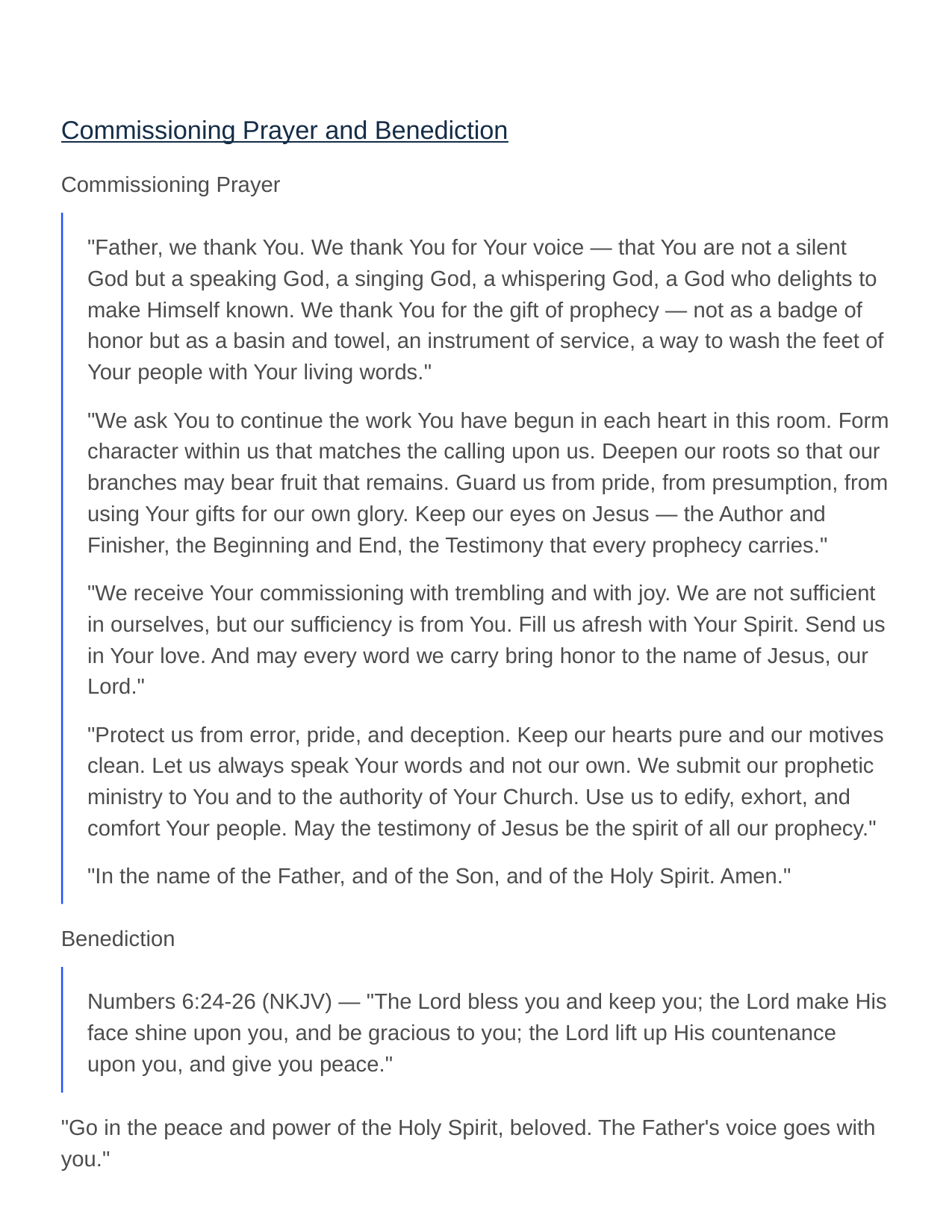

Commissioning Prayer and Benediction
Commissioning Prayer

"Father, we thank You. We thank You for Your voice — that You are not a silent God but a speaking God, a singing God, a whispering God, a God who delights to make Himself known. We thank You for the gift of prophecy — not as a badge of honor but as a basin and towel, an instrument of service, a way to wash the feet of Your people with Your living words."
"We ask You to continue the work You have begun in each heart in this room. Form character within us that matches the calling upon us. Deepen our roots so that our branches may bear fruit that remains. Guard us from pride, from presumption, from using Your gifts for our own glory. Keep our eyes on Jesus — the Author and Finisher, the Beginning and End, the Testimony that every prophecy carries."
"We receive Your commissioning with trembling and with joy. We are not sufficient in ourselves, but our sufficiency is from You. Fill us afresh with Your Spirit. Send us in Your love. And may every word we carry bring honor to the name of Jesus, our Lord."
"Protect us from error, pride, and deception. Keep our hearts pure and our motives clean. Let us always speak Your words and not our own. We submit our prophetic ministry to You and to the authority of Your Church. Use us to edify, exhort, and comfort Your people. May the testimony of Jesus be the spirit of all our prophecy."
"In the name of the Father, and of the Son, and of the Holy Spirit. Amen."
Benediction

Numbers 6:24-26 (NKJV) — "The Lord bless you and keep you; the Lord make His face shine upon you, and be gracious to you; the Lord lift up His countenance upon you, and give you peace."
"Go in the peace and power of the Holy Spirit, beloved. The Father's voice goes with you."